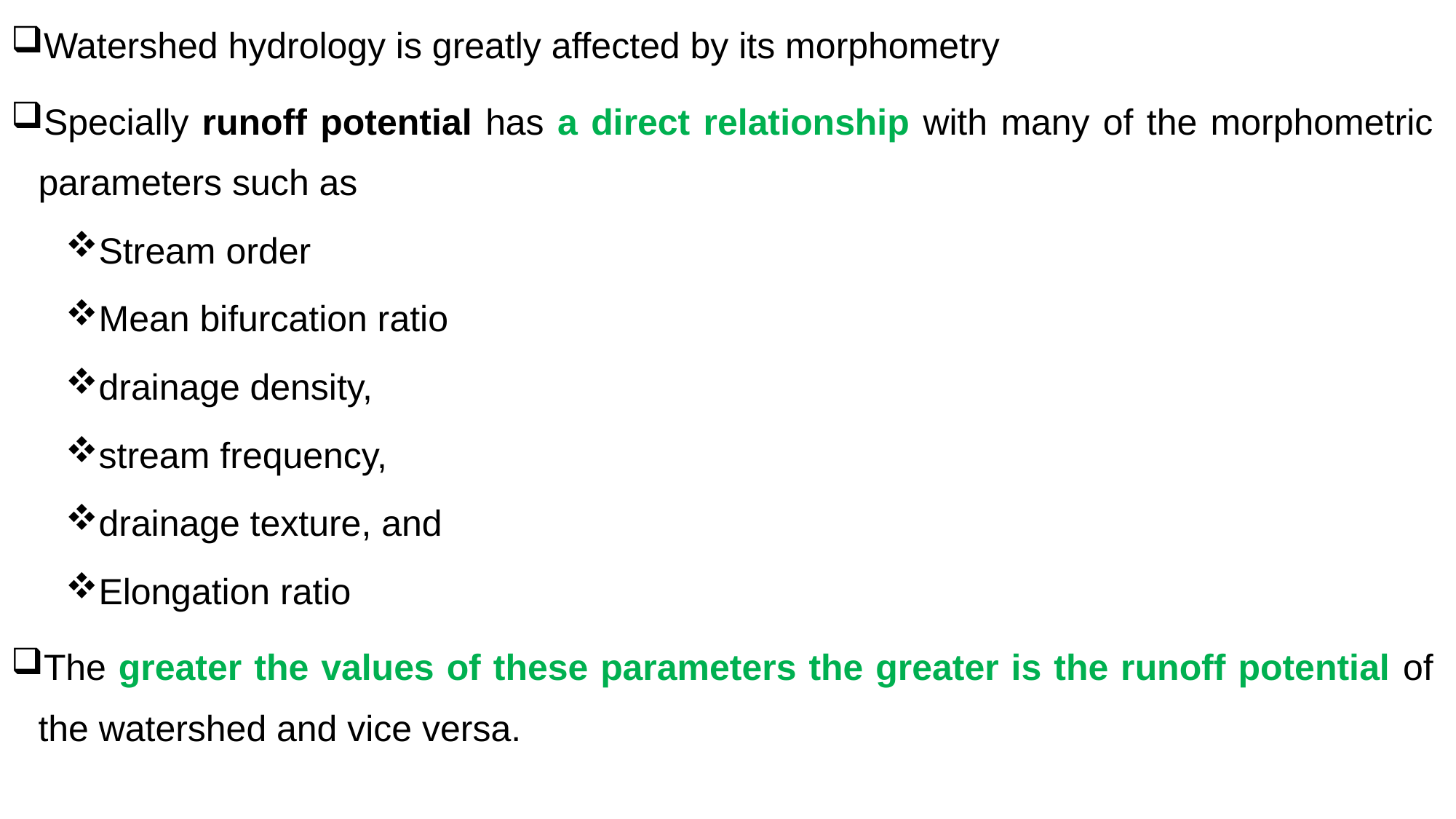

Watershed hydrology is greatly affected by its morphometry
Specially runoff potential has a direct relationship with many of the morphometric parameters such as
Stream order
Mean bifurcation ratio
drainage density,
stream frequency,
drainage texture, and
Elongation ratio
The greater the values of these parameters the greater is the runoff potential of the watershed and vice versa.